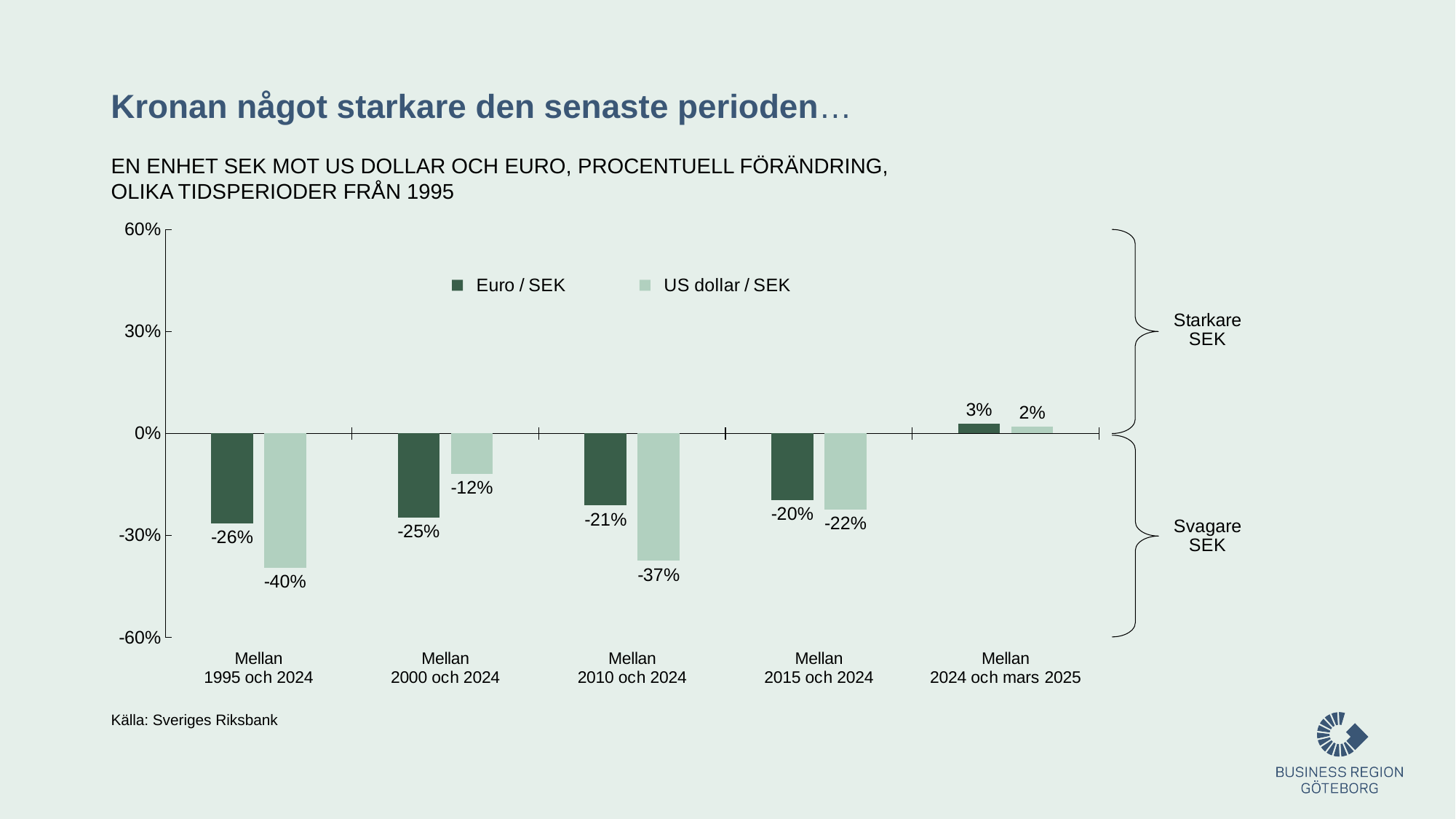

# Kronan något starkare den senaste perioden…
EN ENHET SEK MOT US DOLLAR OCH EURO, PROCENTUELL FÖRÄNDRING,
OLIKA TIDSPERIODER FRÅN 1995

### Chart

| Category |  |  |
|---|---|---|
| Mellan
1995 och 2024 | -0.26498036921691553 | -0.39562582388430345 |
| Mellan
2000 och 2024 | -0.24702018011471635 | -0.11930665178888875 |
| Mellan
2010 och 2024 | -0.21195248281382958 | -0.3747750556549231 |
| Mellan
2015 och 2024 | -0.19607749400472307 | -0.2243681958323989 |
| Mellan
2024 och mars 2025 | 0.028800520811013385 | 0.01941854702766175 |
Källa: Sveriges Riksbank